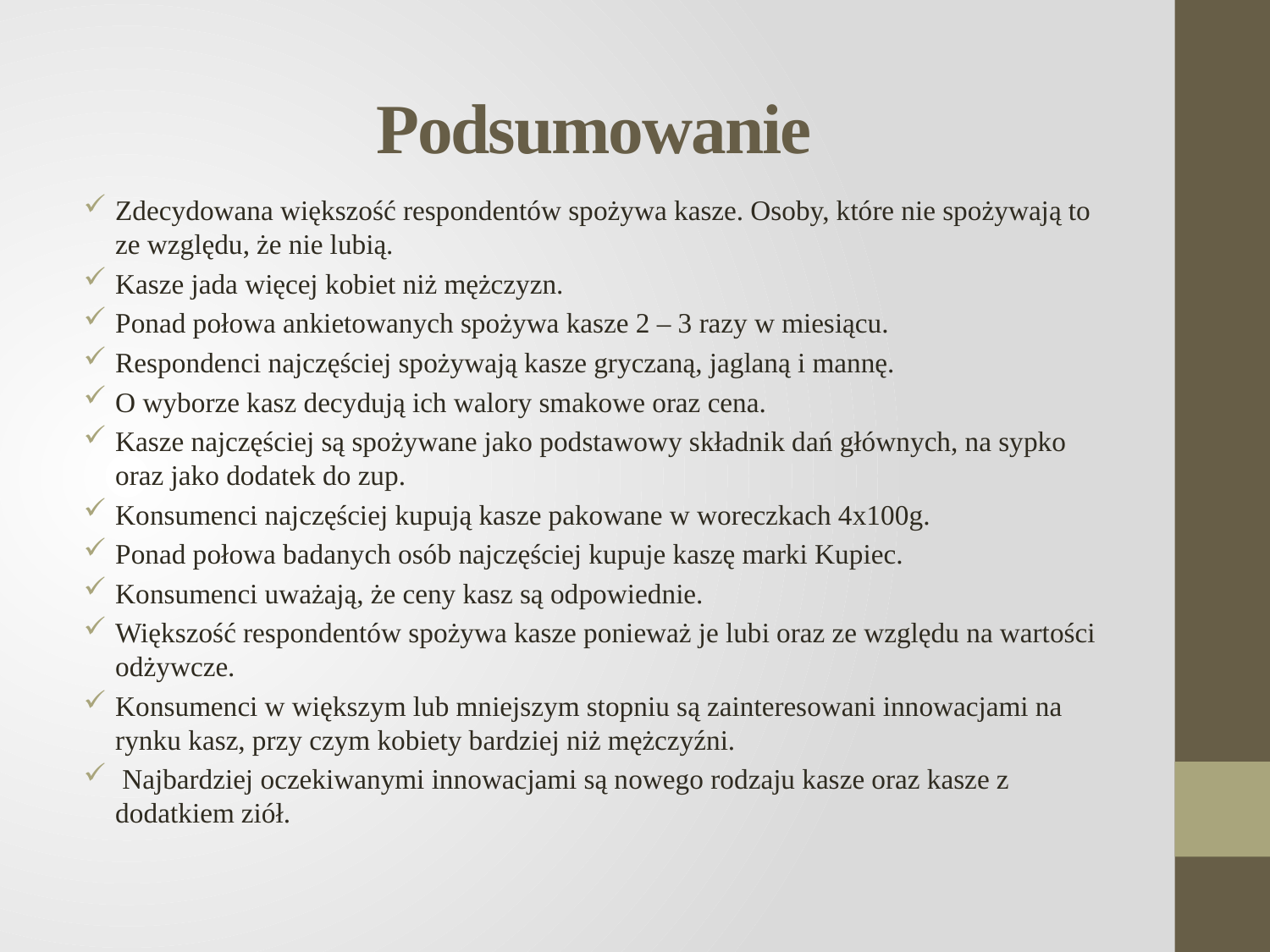

# Podsumowanie
Zdecydowana większość respondentów spożywa kasze. Osoby, które nie spożywają to ze względu, że nie lubią.
Kasze jada więcej kobiet niż mężczyzn.
Ponad połowa ankietowanych spożywa kasze 2 – 3 razy w miesiącu.
Respondenci najczęściej spożywają kasze gryczaną, jaglaną i mannę.
O wyborze kasz decydują ich walory smakowe oraz cena.
Kasze najczęściej są spożywane jako podstawowy składnik dań głównych, na sypko oraz jako dodatek do zup.
Konsumenci najczęściej kupują kasze pakowane w woreczkach 4x100g.
Ponad połowa badanych osób najczęściej kupuje kaszę marki Kupiec.
Konsumenci uważają, że ceny kasz są odpowiednie.
Większość respondentów spożywa kasze ponieważ je lubi oraz ze względu na wartości odżywcze.
Konsumenci w większym lub mniejszym stopniu są zainteresowani innowacjami na rynku kasz, przy czym kobiety bardziej niż mężczyźni.
 Najbardziej oczekiwanymi innowacjami są nowego rodzaju kasze oraz kasze z dodatkiem ziół.